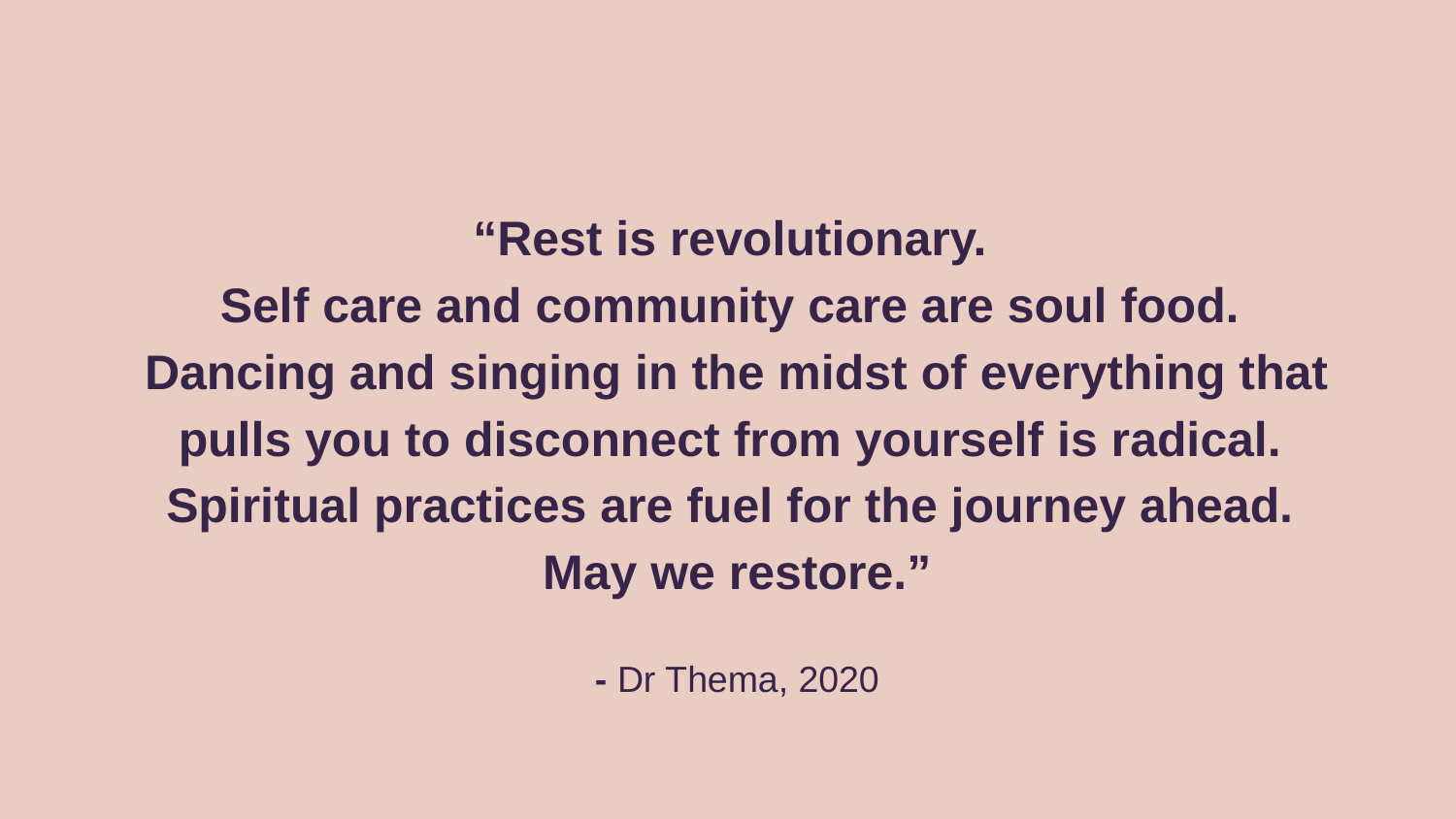

“Rest is revolutionary.
Self care and community care are soul food.
Dancing and singing in the midst of everything that pulls you to disconnect from yourself is radical.
Spiritual practices are fuel for the journey ahead.
May we restore.”
- Dr Thema, 2020